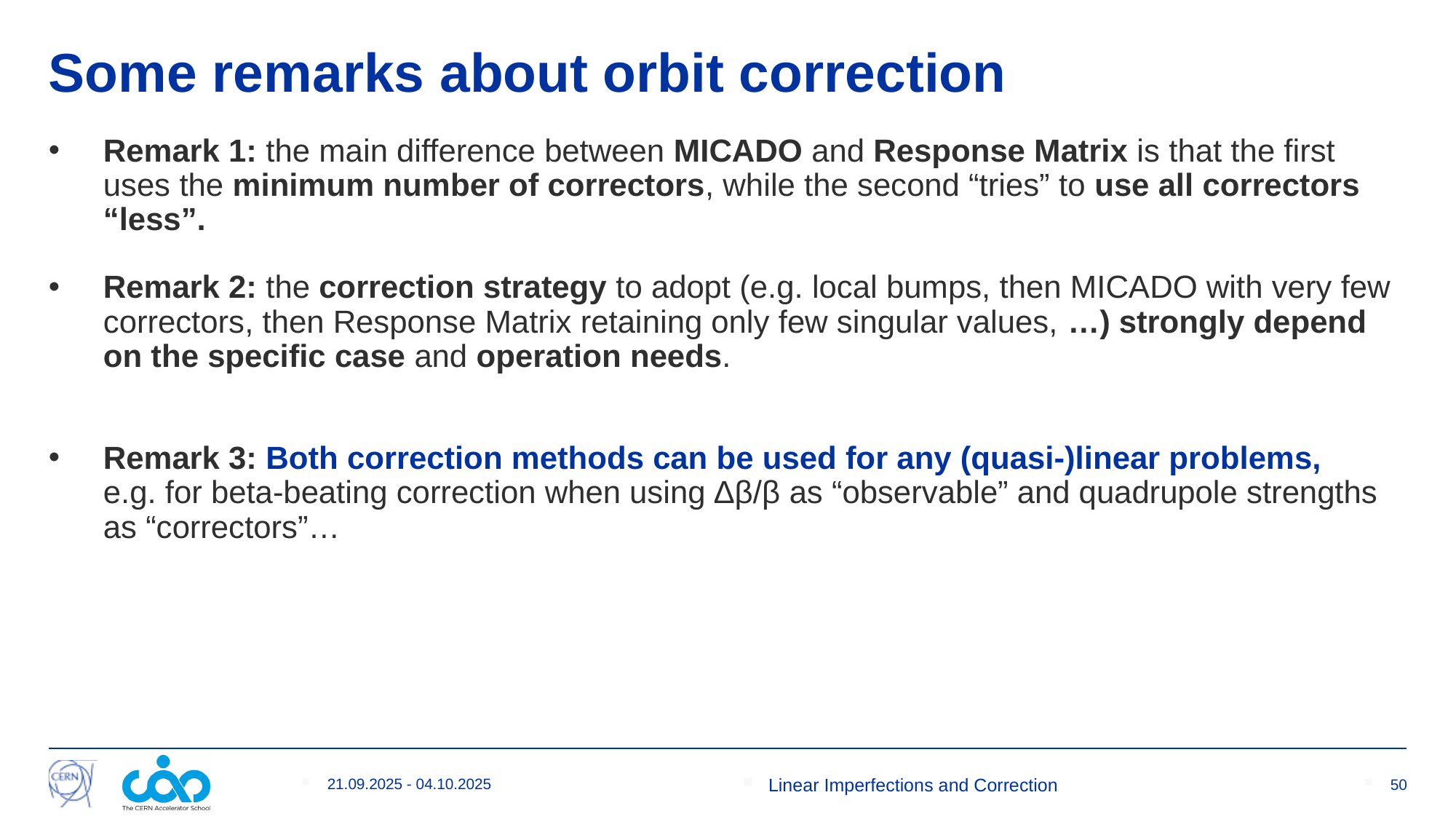

# Some remarks about orbit correction
Remark 1: the main difference between MICADO and Response Matrix is that the first uses the minimum number of correctors, while the second “tries” to use all correctors “less”.
Remark 2: the correction strategy to adopt (e.g. local bumps, then MICADO with very few correctors, then Response Matrix retaining only few singular values, …) strongly depend on the specific case and operation needs.
Remark 3: Both correction methods can be used for any (quasi-)linear problems,
e.g. for beta-beating correction when using ∆β/β as “observable” and quadrupole strengths as “correctors”…

21.09.2025 - 04.10.2025
Linear Imperfections and Correction
50